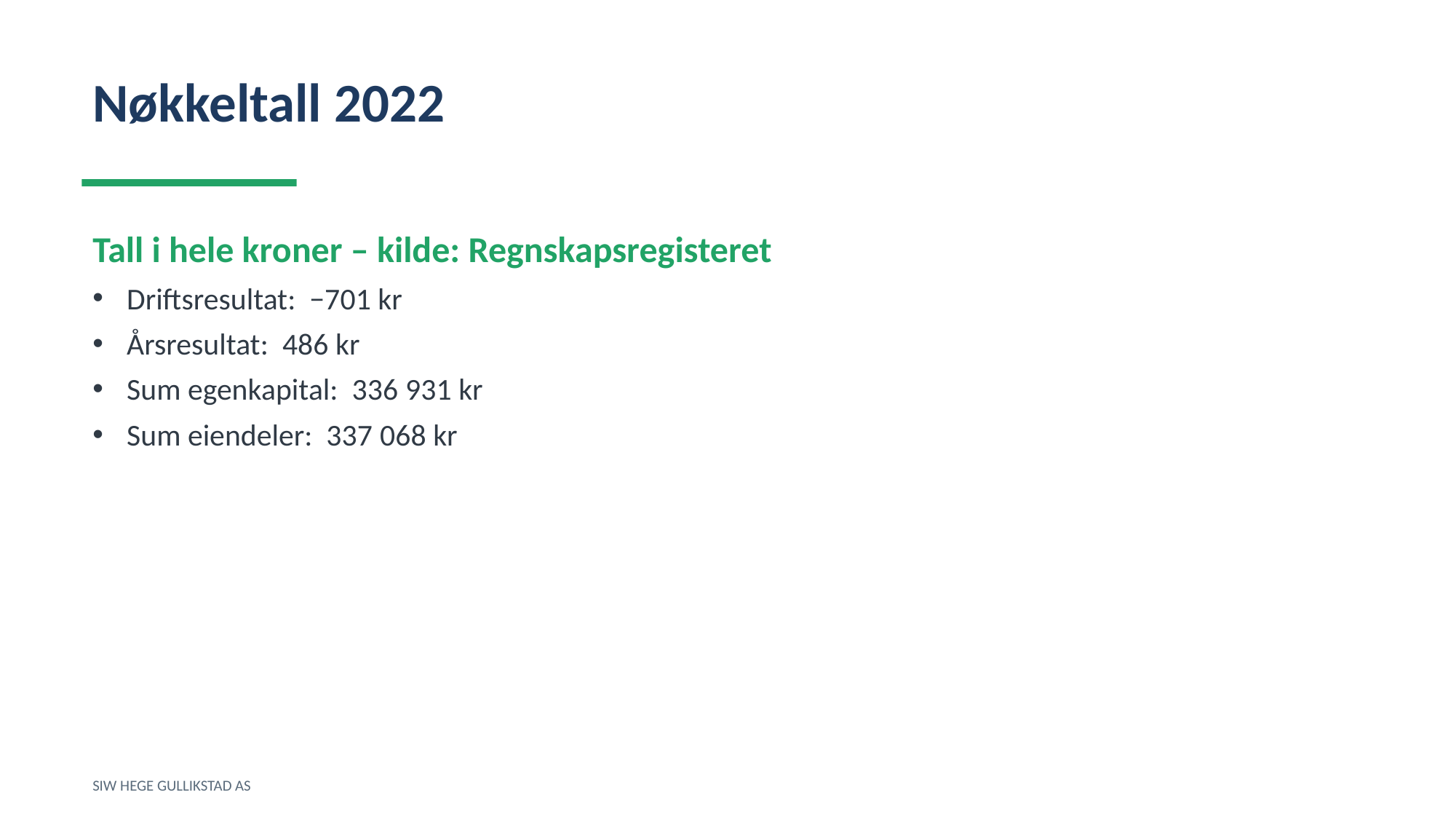

Nøkkeltall 2022

Tall i hele kroner – kilde: Regnskapsregisteret
Driftsresultat:  −701 kr
Årsresultat:  486 kr
Sum egenkapital:  336 931 kr
Sum eiendeler:  337 068 kr
SIW HEGE GULLIKSTAD AS